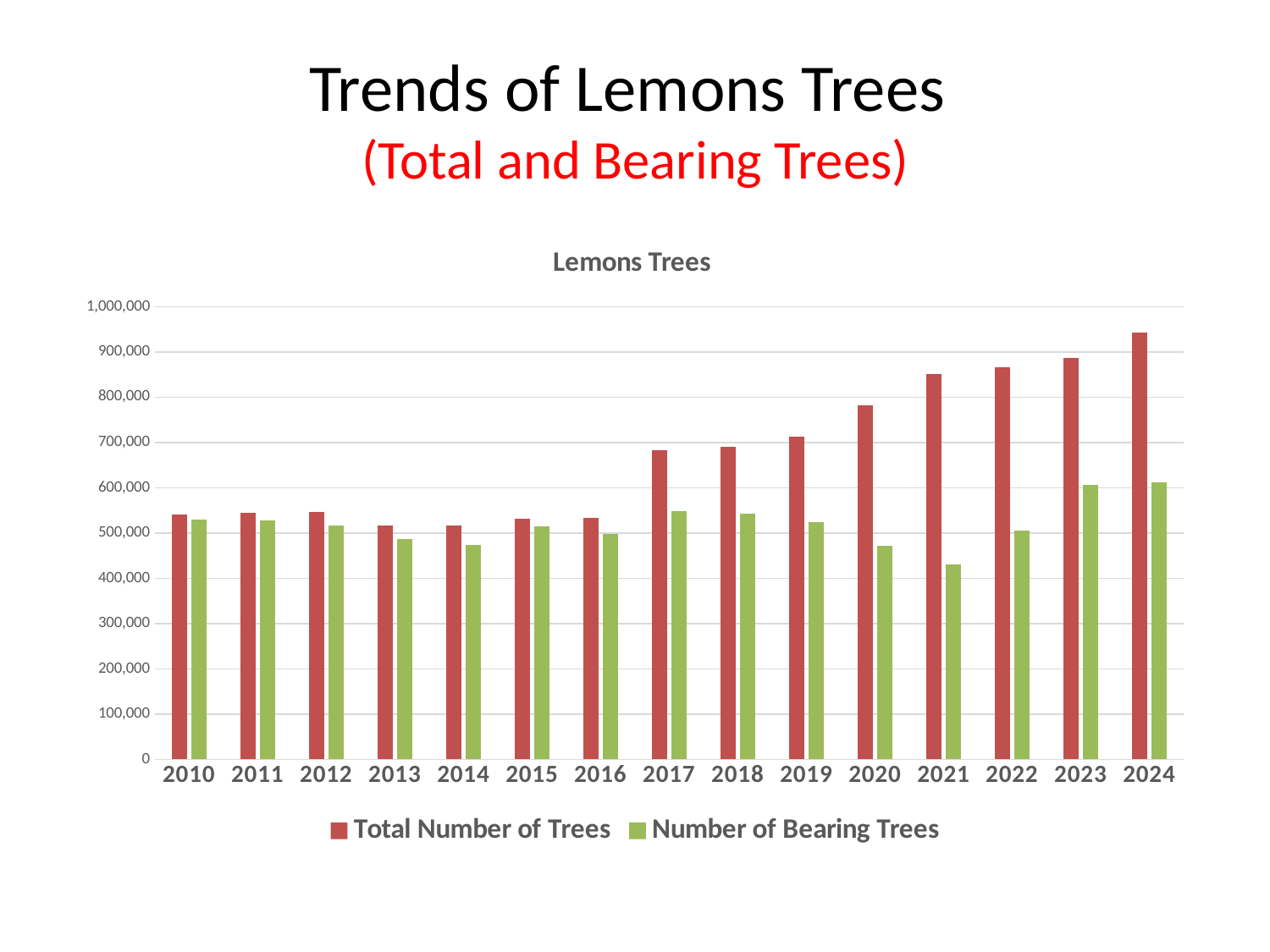

# Trends of Lemons Trees (Total and Bearing Trees)

### Chart: Lemons Trees

| Category | Total Number of Trees | Number of Bearing Trees |
|---|---|---|
| 2010 | 540396.0 | 529493.0 |
| 2011 | 544526.0 | 527586.0 |
| 2012 | 546731.0 | 515573.0 |
| 2013 | 516025.0 | 486584.0 |
| 2014 | 516549.0 | 473302.0 |
| 2015 | 531529.0 | 514510.0 |
| 2016 | 532497.0 | 498458.0 |
| 2017 | 683224.0 | 549195.0 |
| 2018 | 690756.0 | 542400.0 |
| 2019 | 713046.0 | 524779.0 |
| 2020 | 781861.0 | 471789.0 |
| 2021 | 850622.0 | 430442.0 |
| 2022 | 865473.0 | 504457.0 |
| 2023 | 887156.0 | 606657.0 |
| 2024 | 941943.0 | 611057.0 |